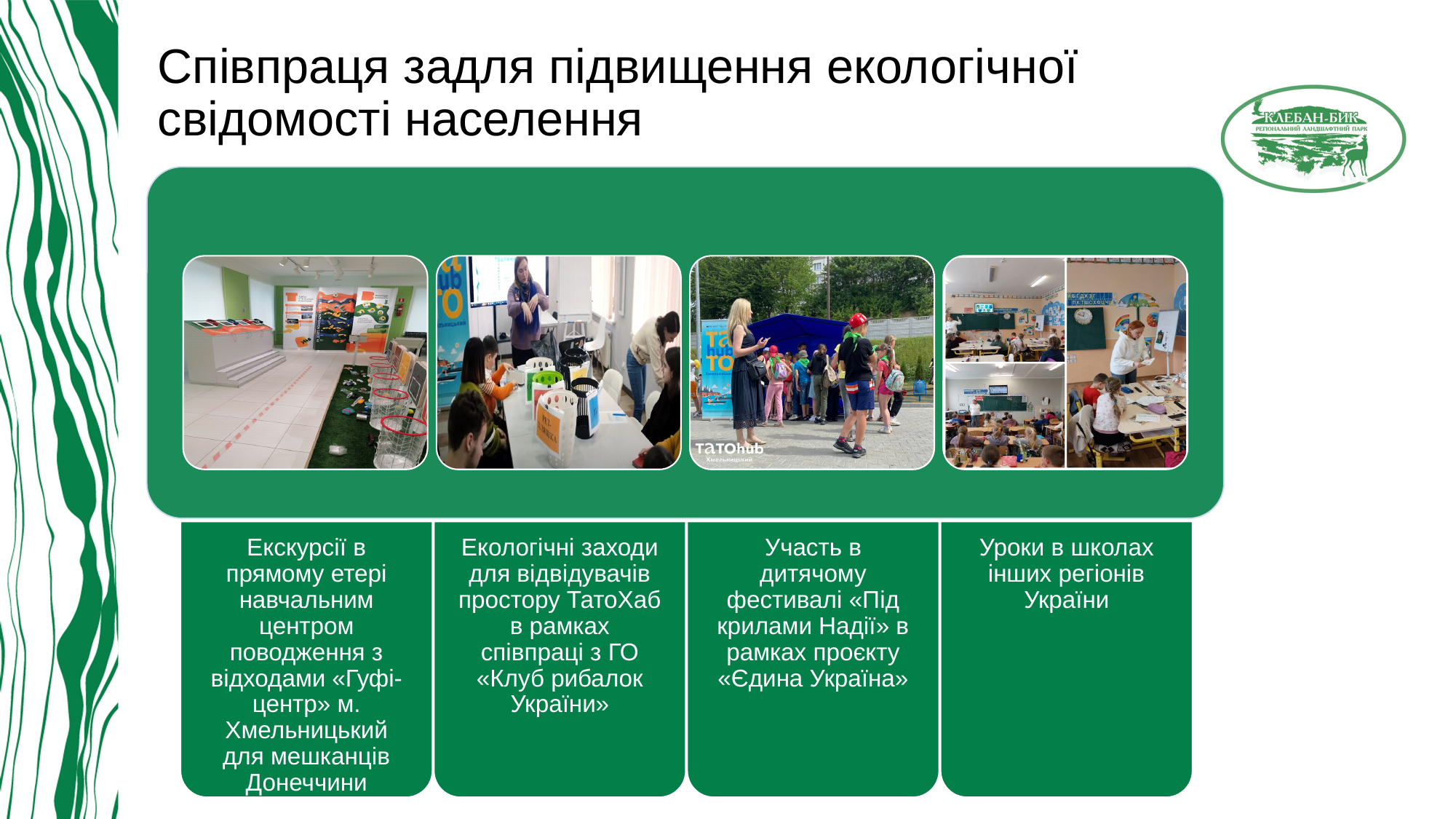

# Співпраця задля підвищення екологічної свідомості населення
Екскурсії в прямому етері навчальним центром поводження з відходами «Гуфі-центр» м. Хмельницький для мешканців Донеччини
Екологічні заходи для відвідувачів простору ТатоХаб в рамках співпраці з ГО «Клуб рибалок України»
Участь в дитячому фестивалі «Під крилами Надії» в рамках проєкту «Єдина Україна»
Уроки в школах інших регіонів України